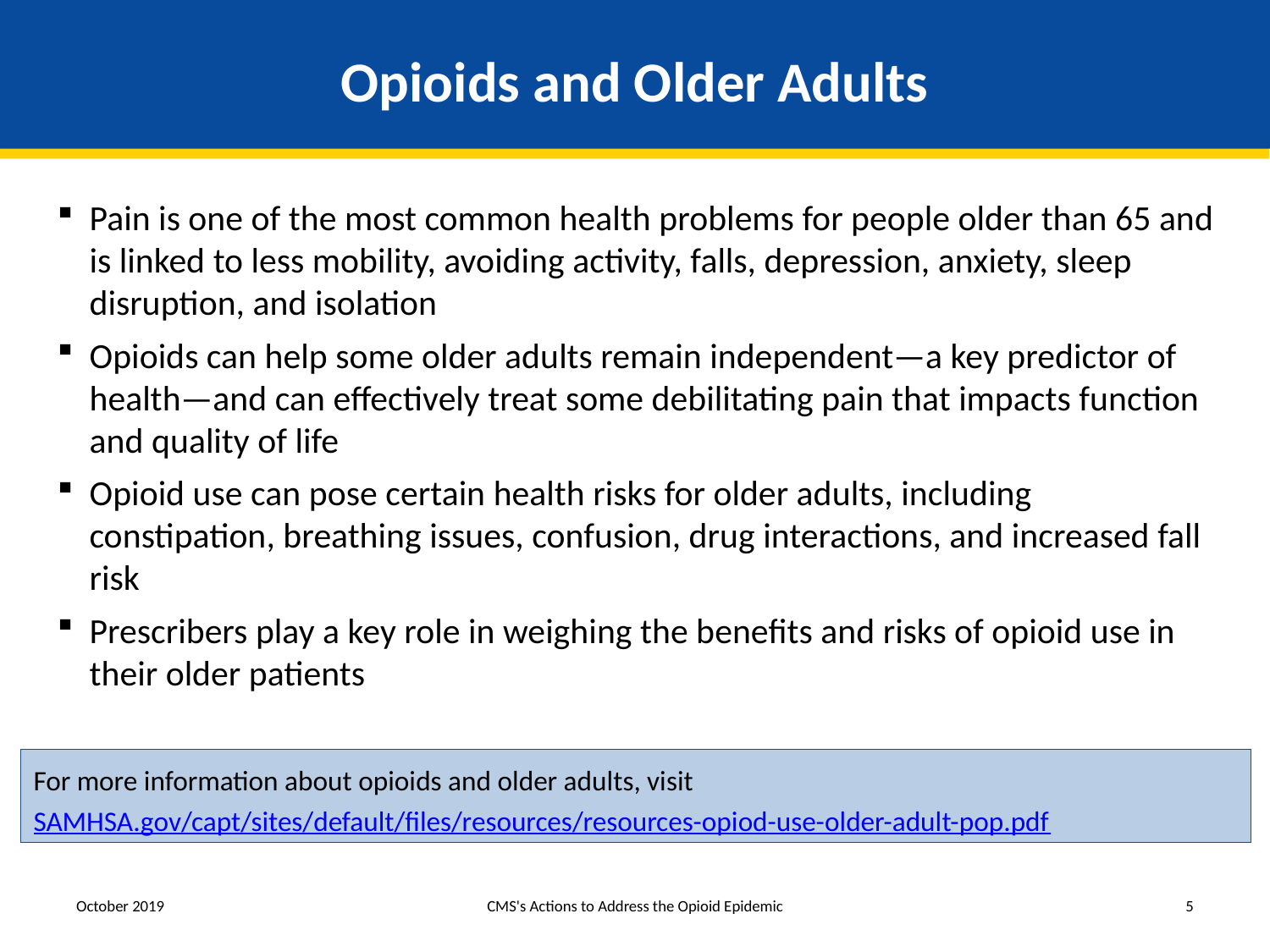

# Opioids and Older Adults
Pain is one of the most common health problems for people older than 65 and is linked to less mobility, avoiding activity, falls, depression, anxiety, sleep disruption, and isolation
Opioids can help some older adults remain independent—a key predictor of health—and can effectively treat some debilitating pain that impacts function and quality of life
Opioid use can pose certain health risks for older adults, including constipation, breathing issues, confusion, drug interactions, and increased fall risk
Prescribers play a key role in weighing the benefits and risks of opioid use in their older patients

For more information about opioids and older adults, visit
SAMHSA.gov/capt/sites/default/files/resources/resources-opiod-use-older-adult-pop.pdf
October 2019
CMS's Actions to Address the Opioid Epidemic
5